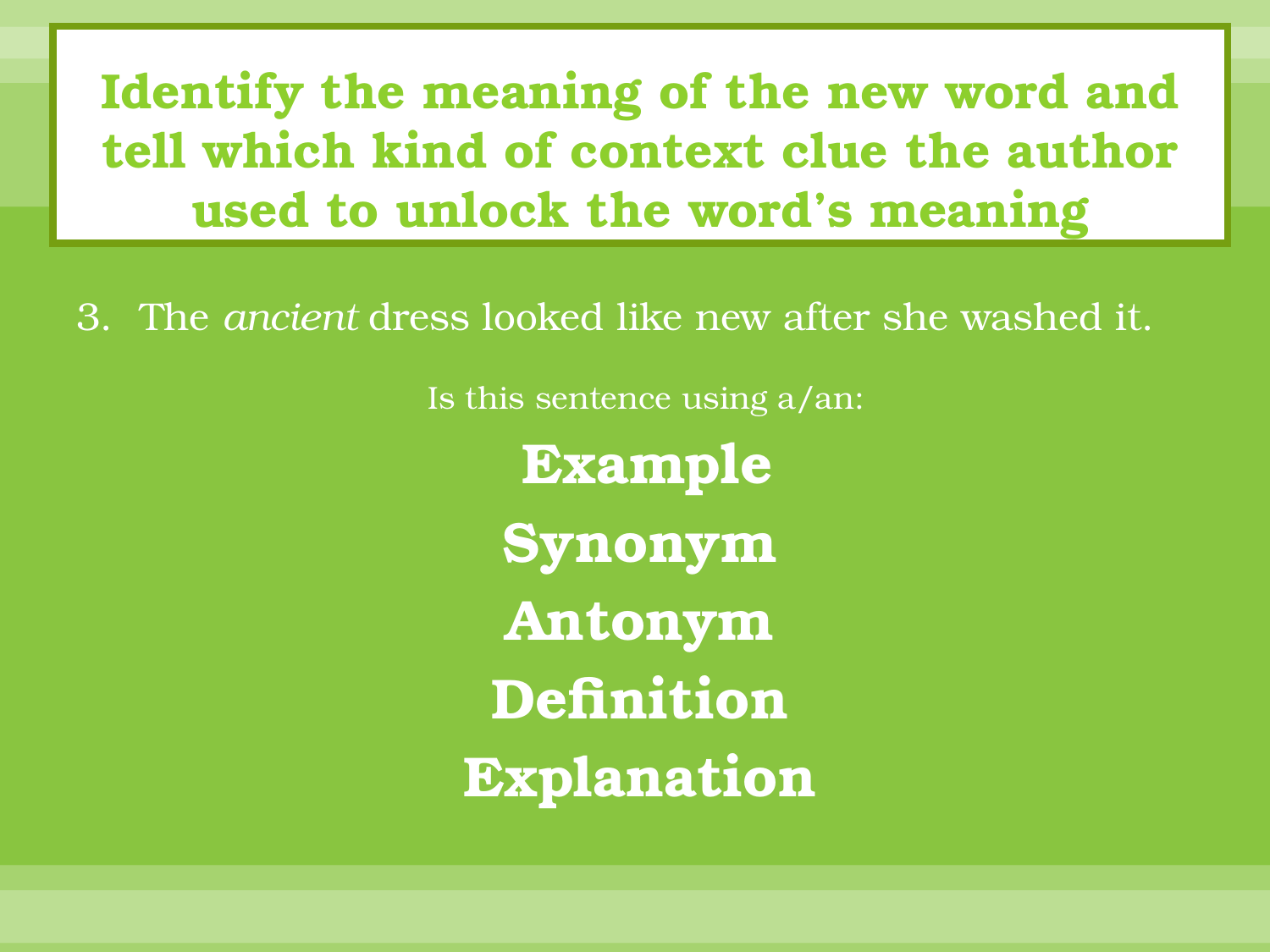

# Identify the meaning of the new word and tell which kind of context clue the author used to unlock the word’s meaning
The ancient dress looked like new after she washed it.
 Is this sentence using a/an:
 Example
Synonym
Antonym
Definition
Explanation